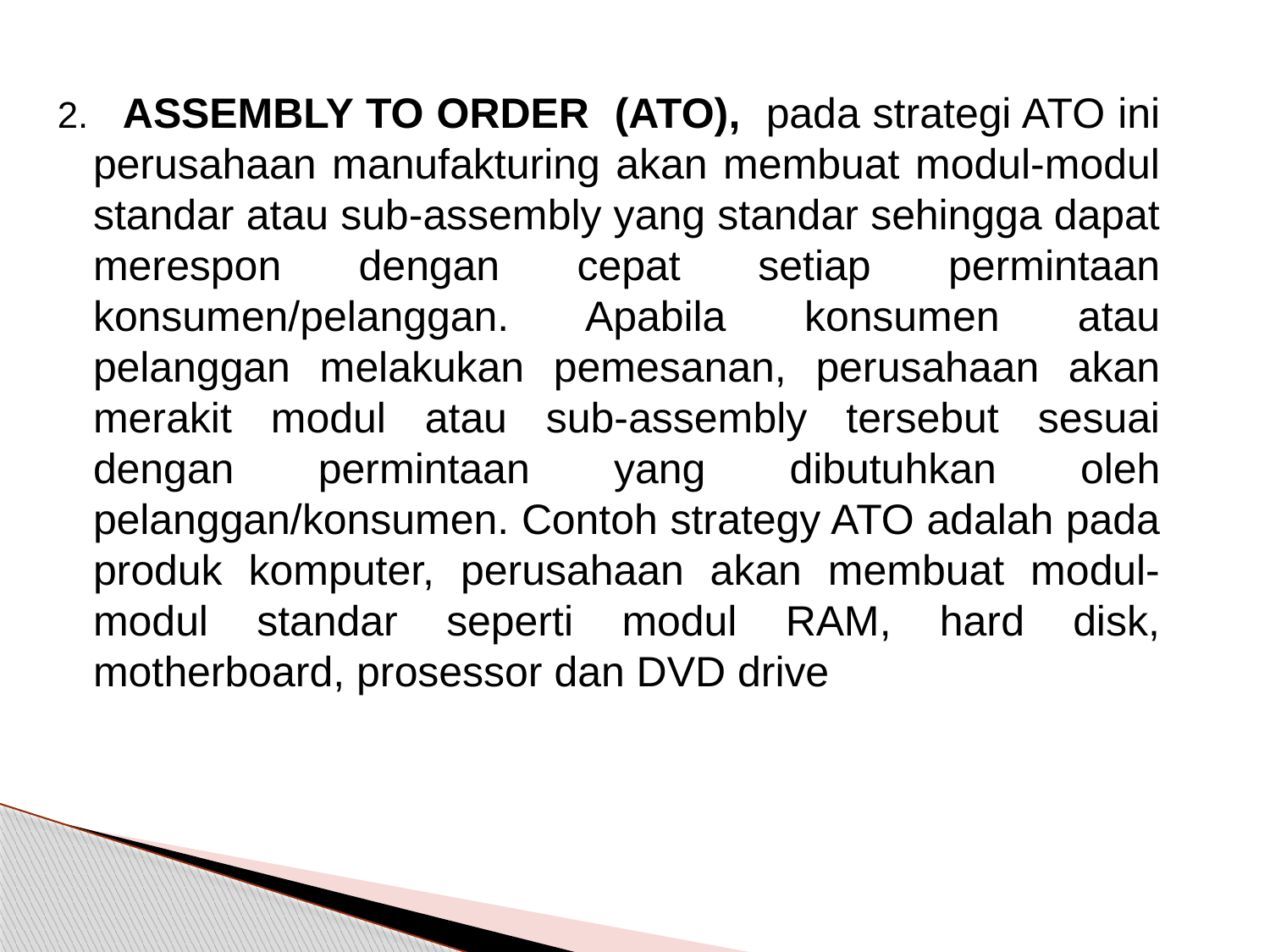

2.   ASSEMBLY TO ORDER  (ATO),  pada strategi ATO ini perusahaan manufakturing akan membuat modul-modul standar atau sub-assembly yang standar sehingga dapat merespon dengan cepat setiap permintaan konsumen/pelanggan. Apabila konsumen atau pelanggan melakukan pemesanan, perusahaan akan merakit modul atau sub-assembly tersebut sesuai dengan permintaan yang dibutuhkan oleh pelanggan/konsumen. Contoh strategy ATO adalah pada produk komputer, perusahaan akan membuat modul-modul standar seperti modul RAM, hard disk, motherboard, prosessor dan DVD drive